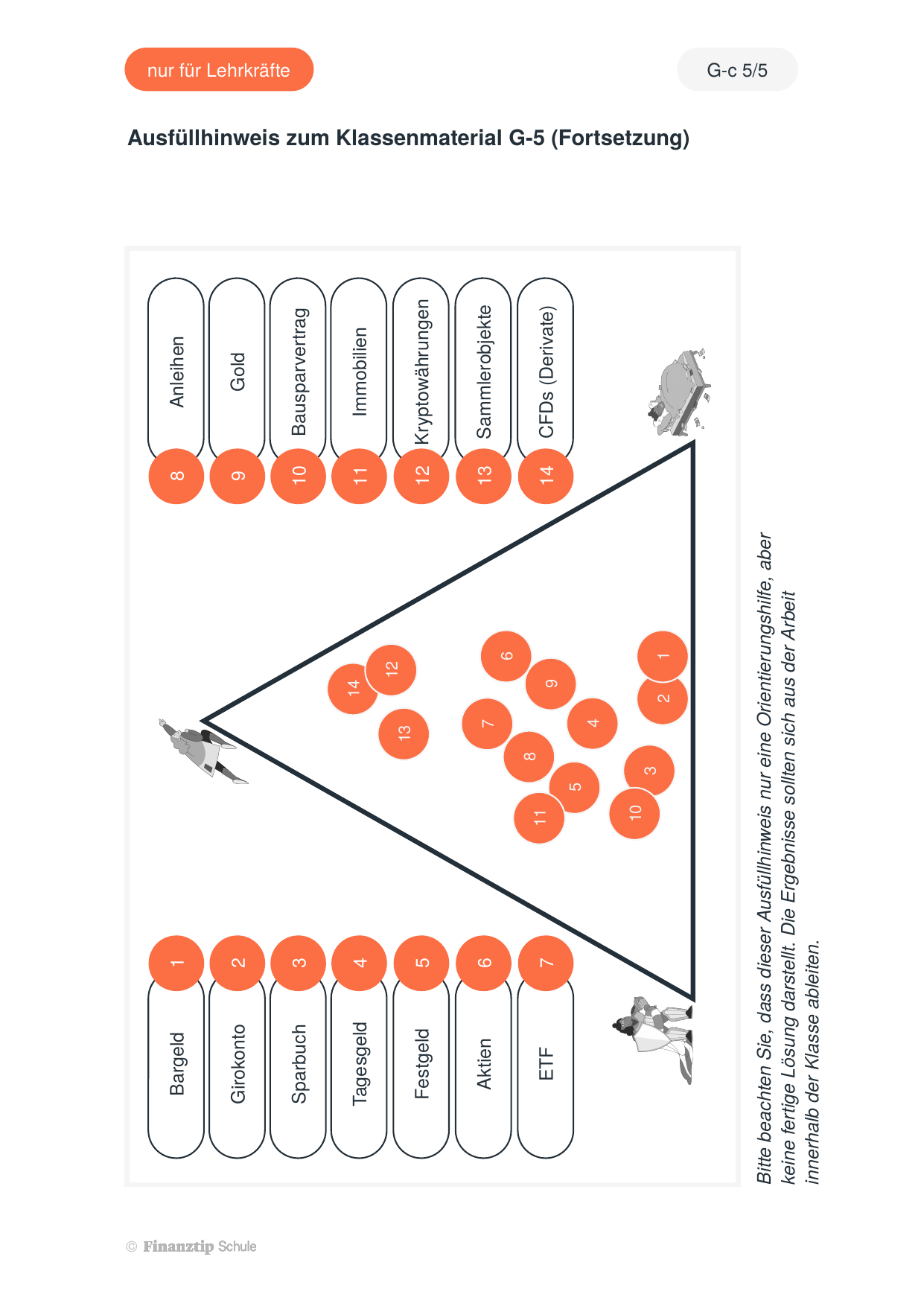

6
1
12
9
14
2
4
7
13
8
3
5
10
11